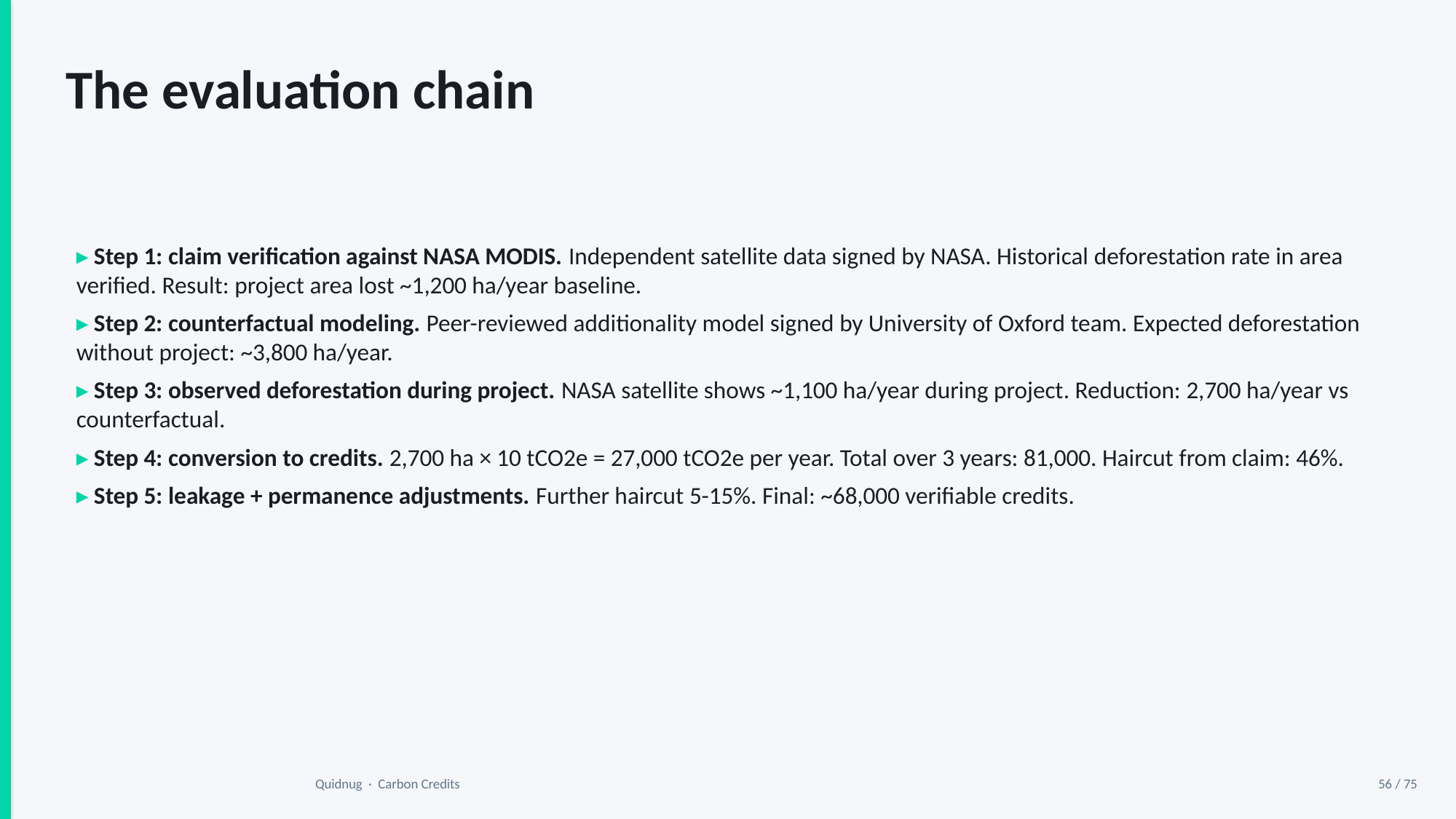

The evaluation chain
▸ Step 1: claim verification against NASA MODIS. Independent satellite data signed by NASA. Historical deforestation rate in area verified. Result: project area lost ~1,200 ha/year baseline.
▸ Step 2: counterfactual modeling. Peer-reviewed additionality model signed by University of Oxford team. Expected deforestation without project: ~3,800 ha/year.
▸ Step 3: observed deforestation during project. NASA satellite shows ~1,100 ha/year during project. Reduction: 2,700 ha/year vs counterfactual.
▸ Step 4: conversion to credits. 2,700 ha × 10 tCO2e = 27,000 tCO2e per year. Total over 3 years: 81,000. Haircut from claim: 46%.
▸ Step 5: leakage + permanence adjustments. Further haircut 5-15%. Final: ~68,000 verifiable credits.
Quidnug  ·  Carbon Credits
56 / 75